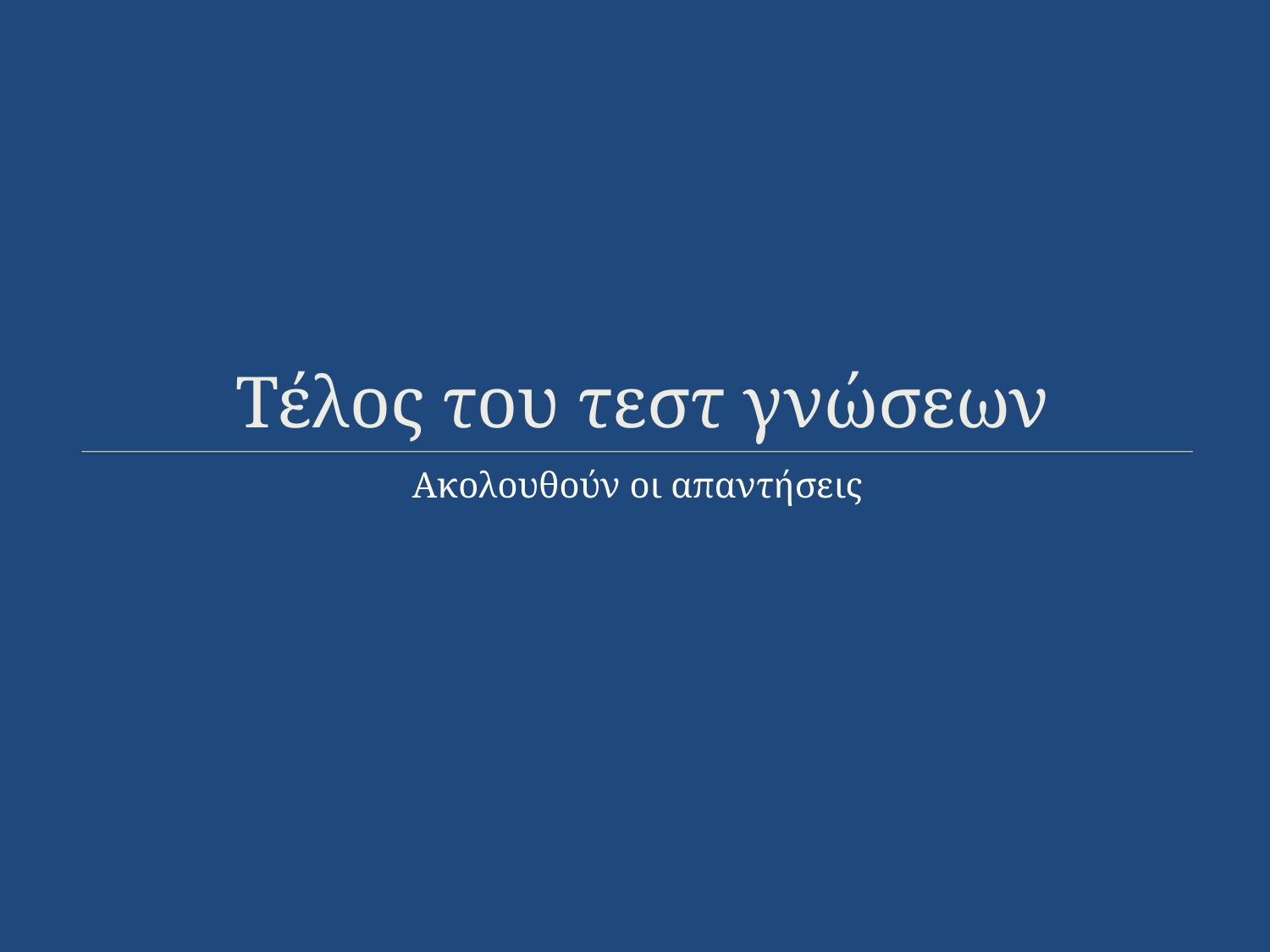

# Τέλος του τεστ γνώσεων
Ακολουθούν οι απαντήσεις